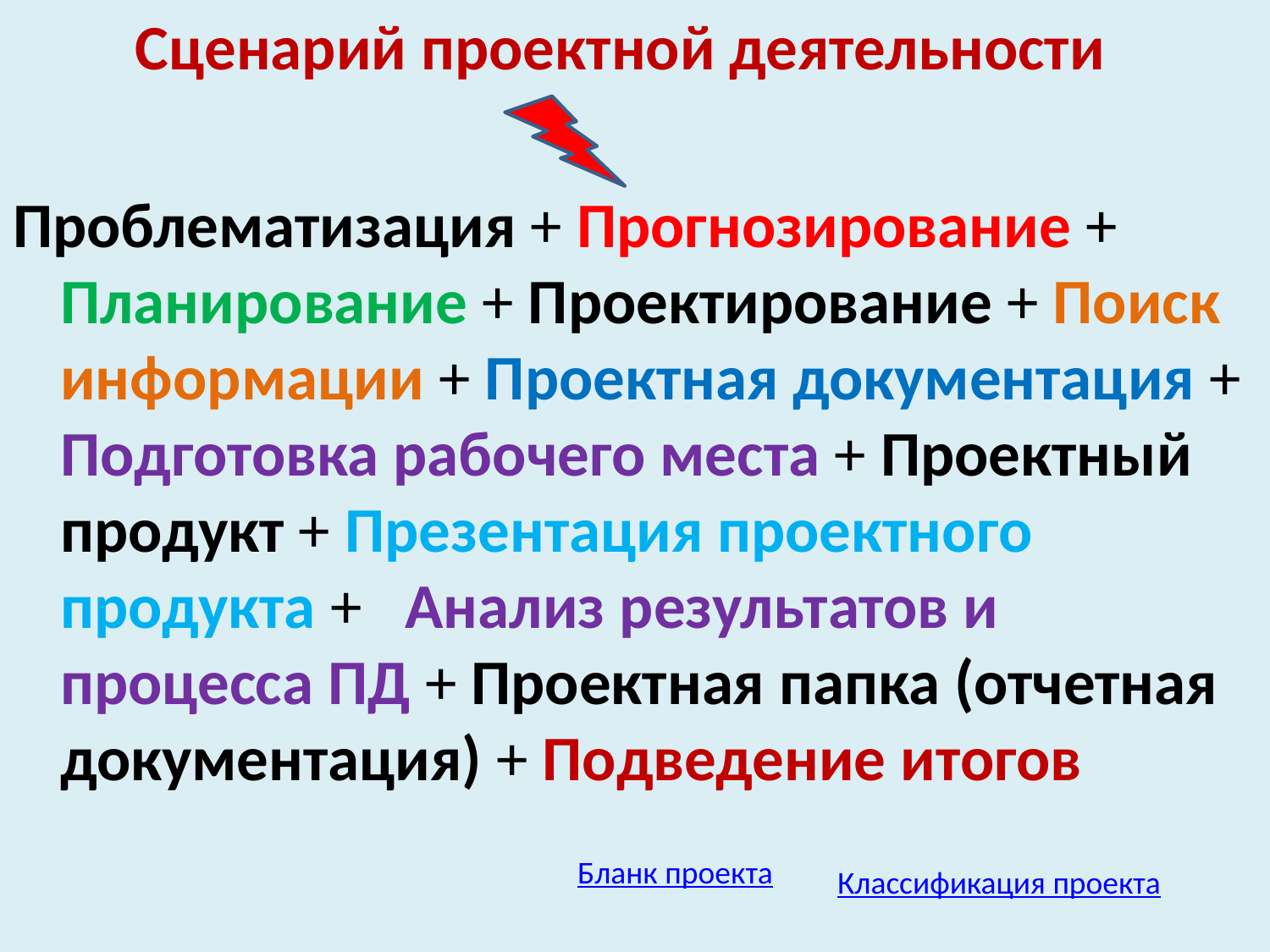

Сценарий проектной деятельности

Проблематизация + Прогнозирование + Планирование + Проектирование + Поиск информации + Проектная документация + Подготовка рабочего места + Проектный продукт + Презентация проектного продукта +   Анализ результатов и процесса ПД + Проектная папка (отчетная документация) + Подведение итогов

Бланк проекта
Классификация проекта